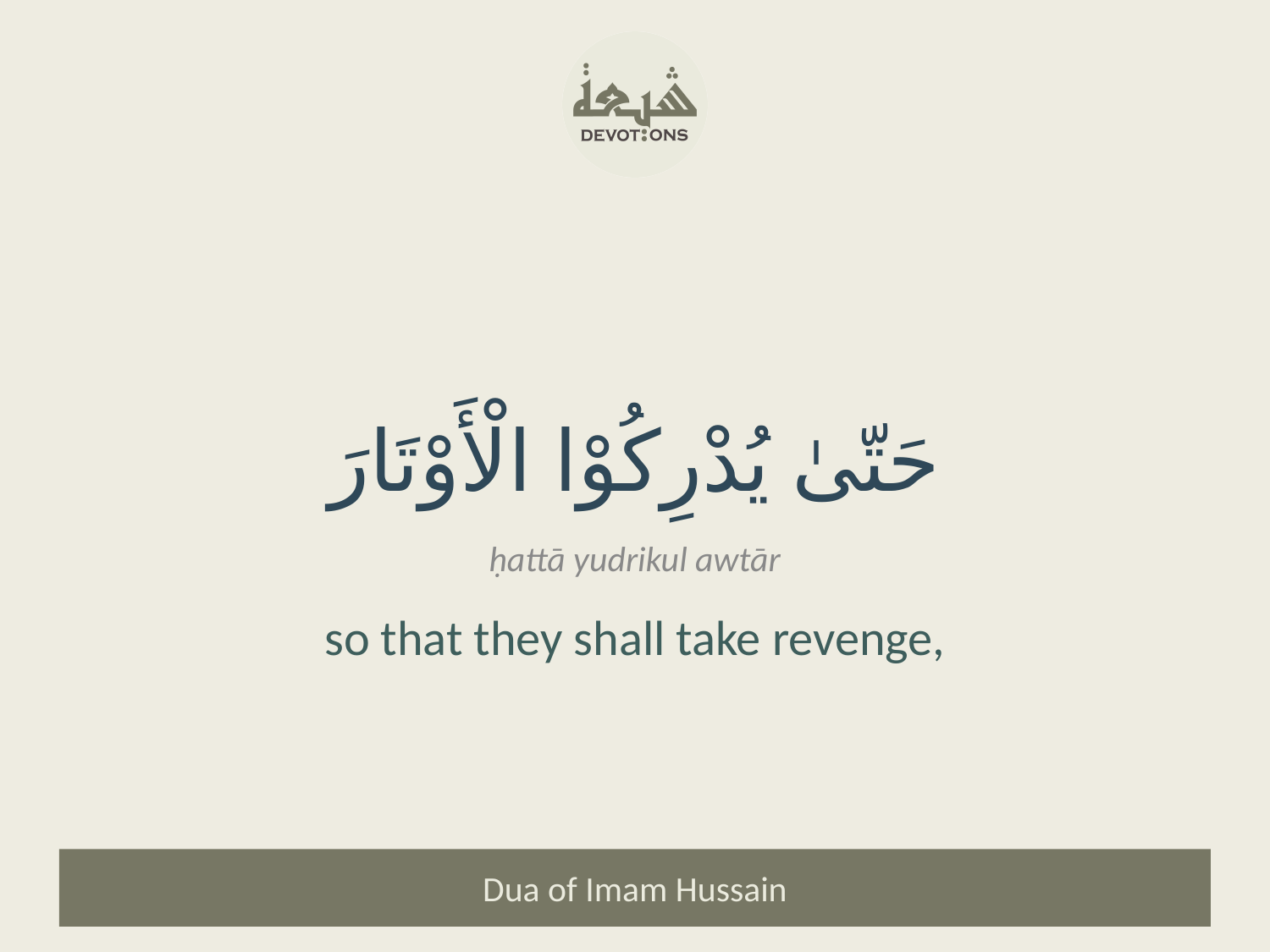

حَتّىٰ يُدْرِكُوْا الْأَوْتَارَ
ḥattā yudrikul awtār
so that they shall take revenge,
Dua of Imam Hussain